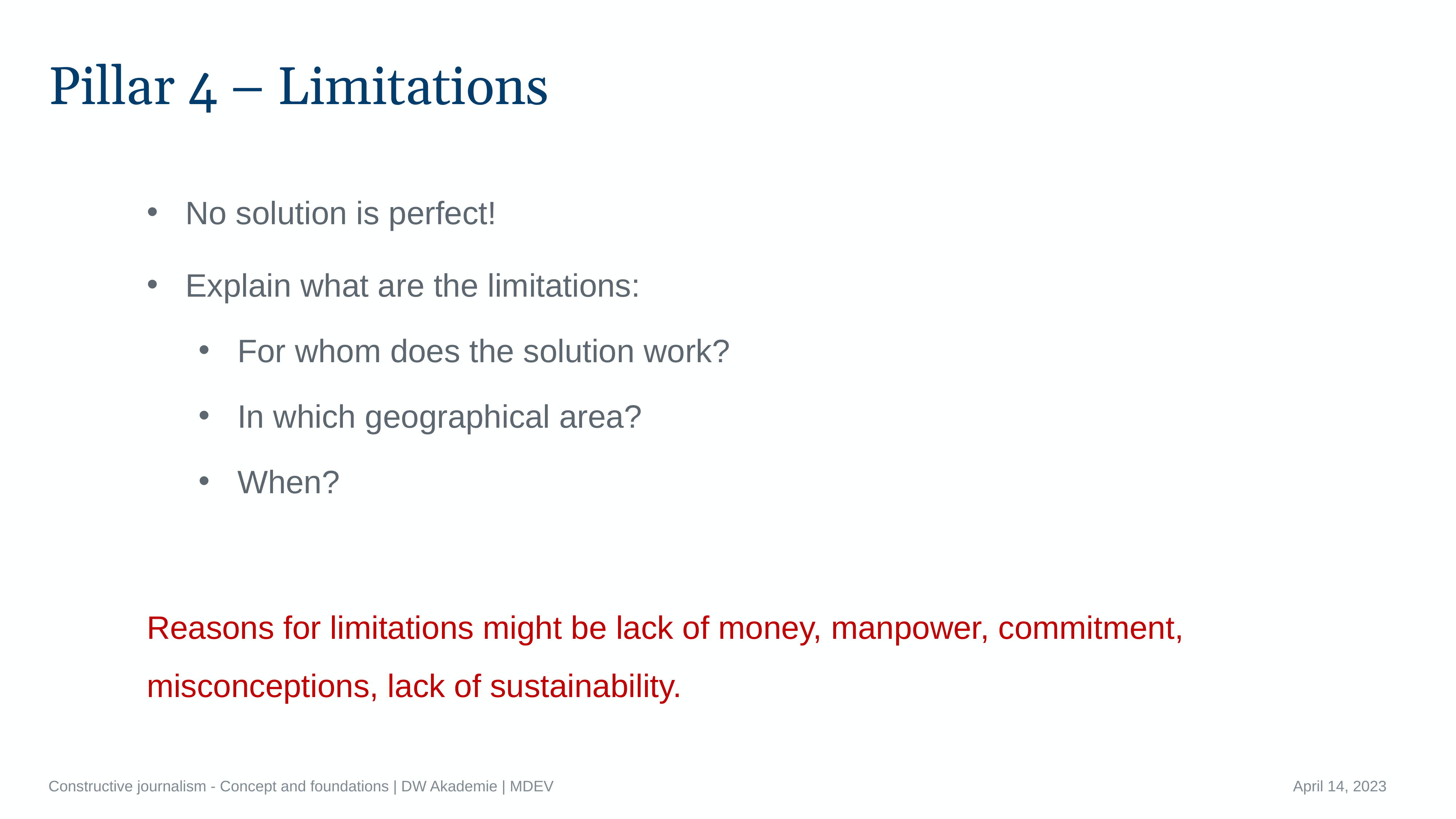

# Pillar 4 – Limitations
No solution is perfect!
Explain what are the limitations:
For whom does the solution work?
In which geographical area?
When?

Reasons for limitations might be lack of money, manpower, commitment, misconceptions, lack of sustainability.

Constructive journalism - Concept and foundations | DW Akademie | MDEV
April 14, 2023